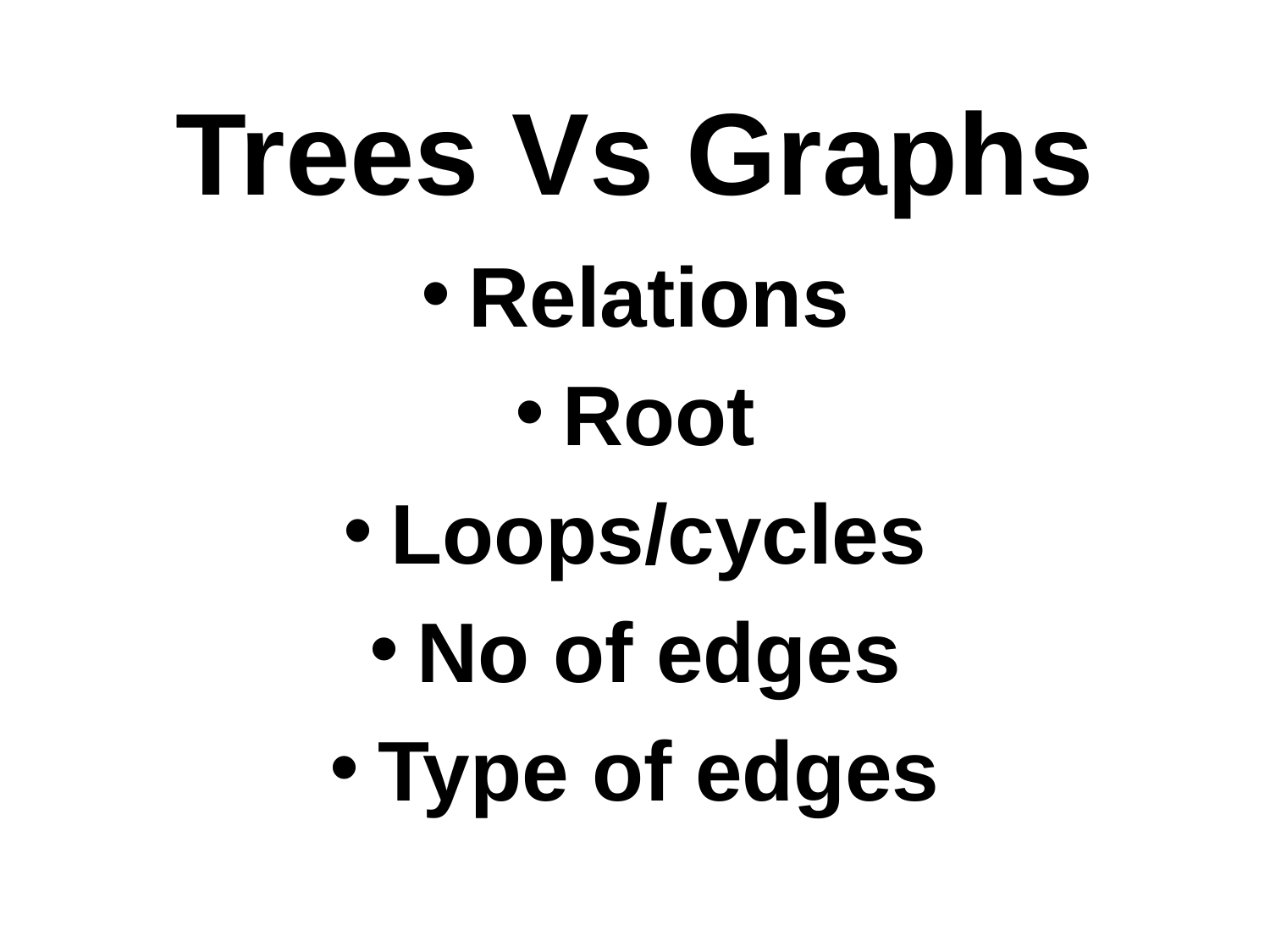

# Trees Vs Graphs
Relations
Root
Loops/cycles
No of edges
Type of edges